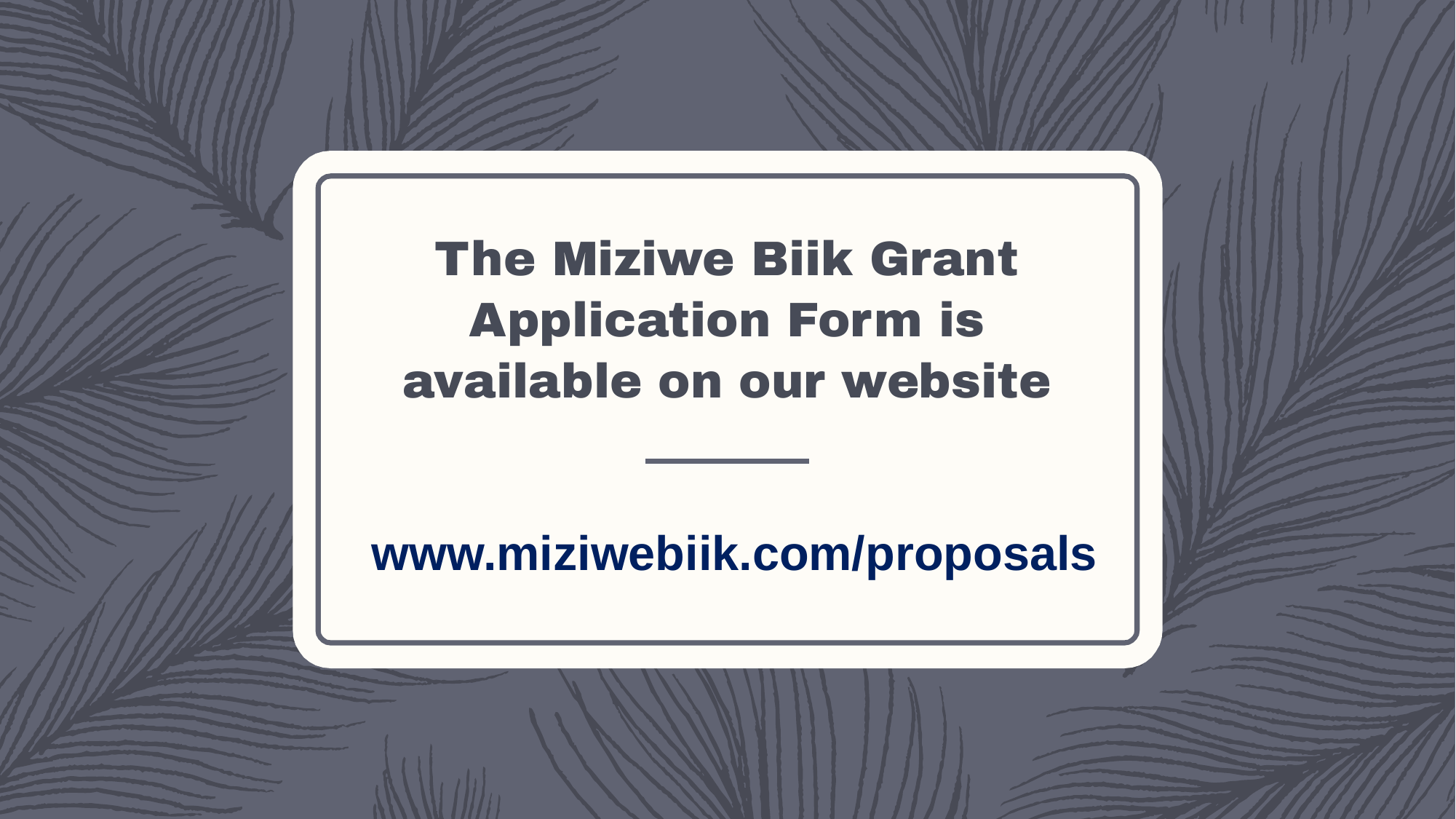

# The Miziwe Biik Grant Application Form is available on our website
www.miziwebiik.com/proposals